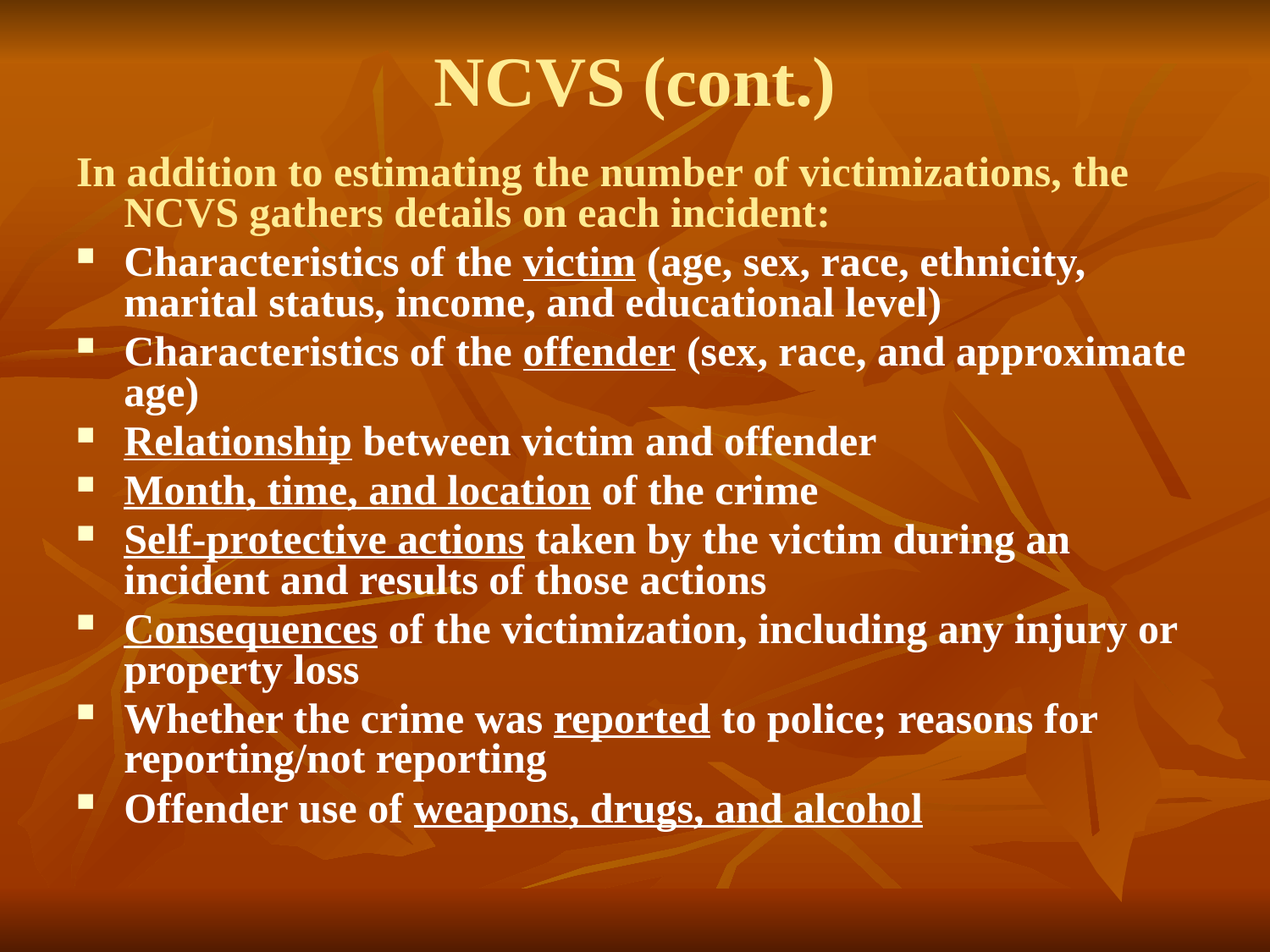

# NCVS (cont.)
In addition to estimating the number of victimizations, the NCVS gathers details on each incident:
Characteristics of the victim (age, sex, race, ethnicity, marital status, income, and educational level)
Characteristics of the offender (sex, race, and approximate age)
Relationship between victim and offender
Month, time, and location of the crime
Self-protective actions taken by the victim during an incident and results of those actions
Consequences of the victimization, including any injury or property loss
Whether the crime was reported to police; reasons for reporting/not reporting
Offender use of weapons, drugs, and alcohol